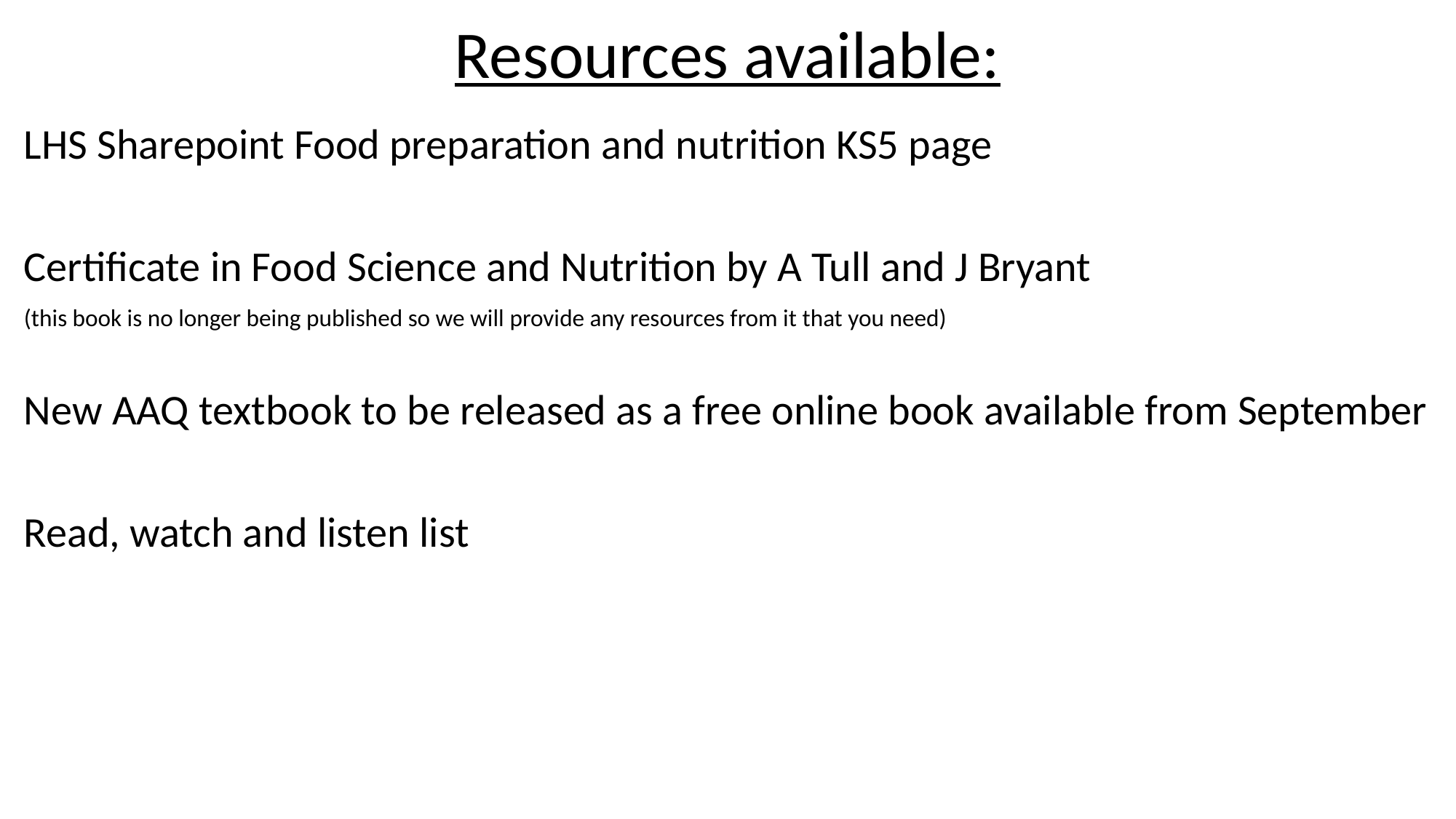

# Resources available:
LHS Sharepoint Food preparation and nutrition KS5 page

Certificate in Food Science and Nutrition by A Tull and J Bryant
(this book is no longer being published so we will provide any resources from it that you need)

New AAQ textbook to be released as a free online book available from September

Read, watch and listen list